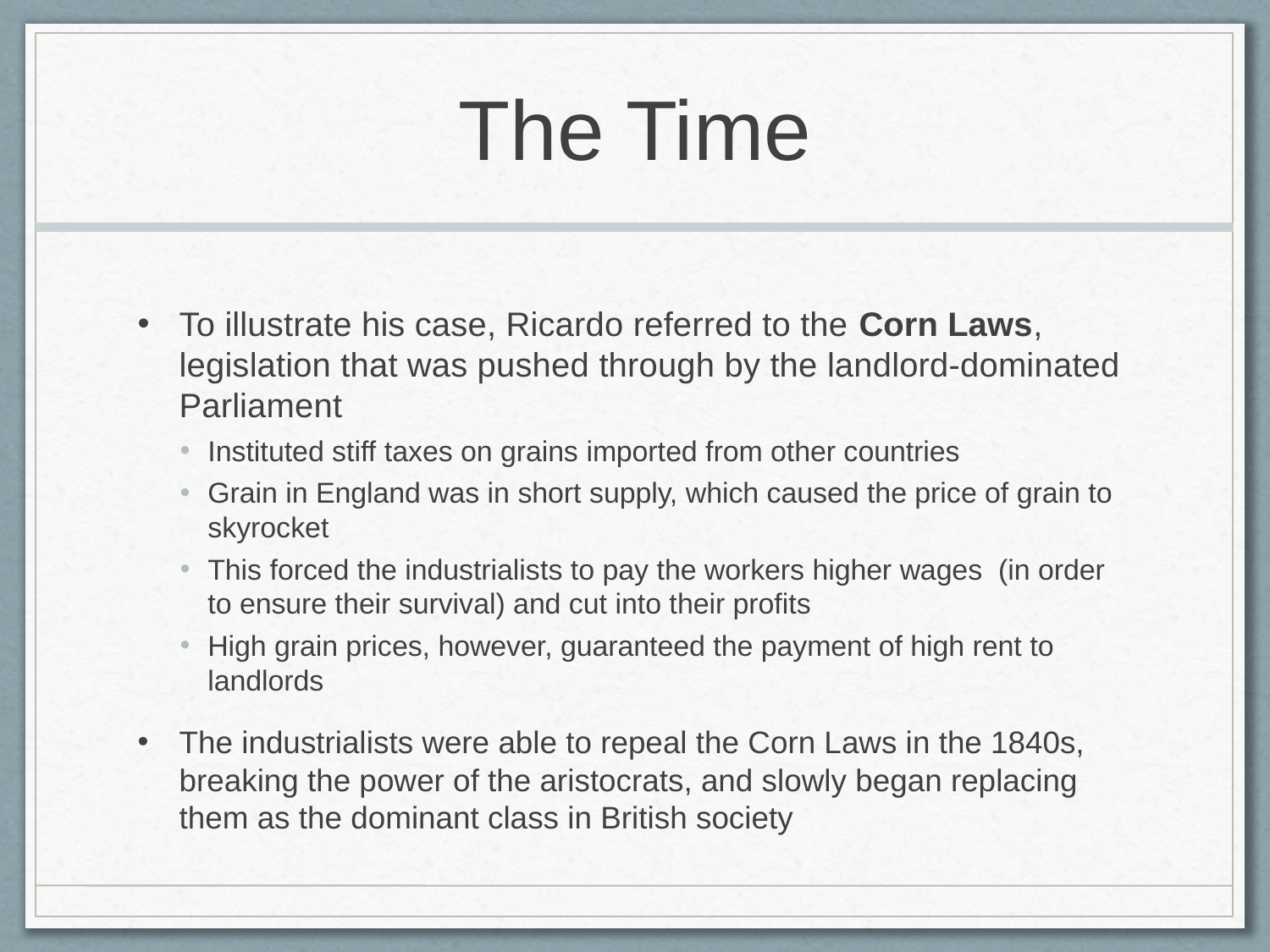

# The Time
To illustrate his case, Ricardo referred to the Corn Laws, legislation that was pushed through by the landlord-dominated Parliament
Instituted stiff taxes on grains imported from other countries
Grain in England was in short supply, which caused the price of grain to skyrocket
This forced the industrialists to pay the workers higher wages  (in order to ensure their survival) and cut into their profits
High grain prices, however, guaranteed the payment of high rent to landlords
The industrialists were able to repeal the Corn Laws in the 1840s, breaking the power of the aristocrats, and slowly began replacing them as the dominant class in British society